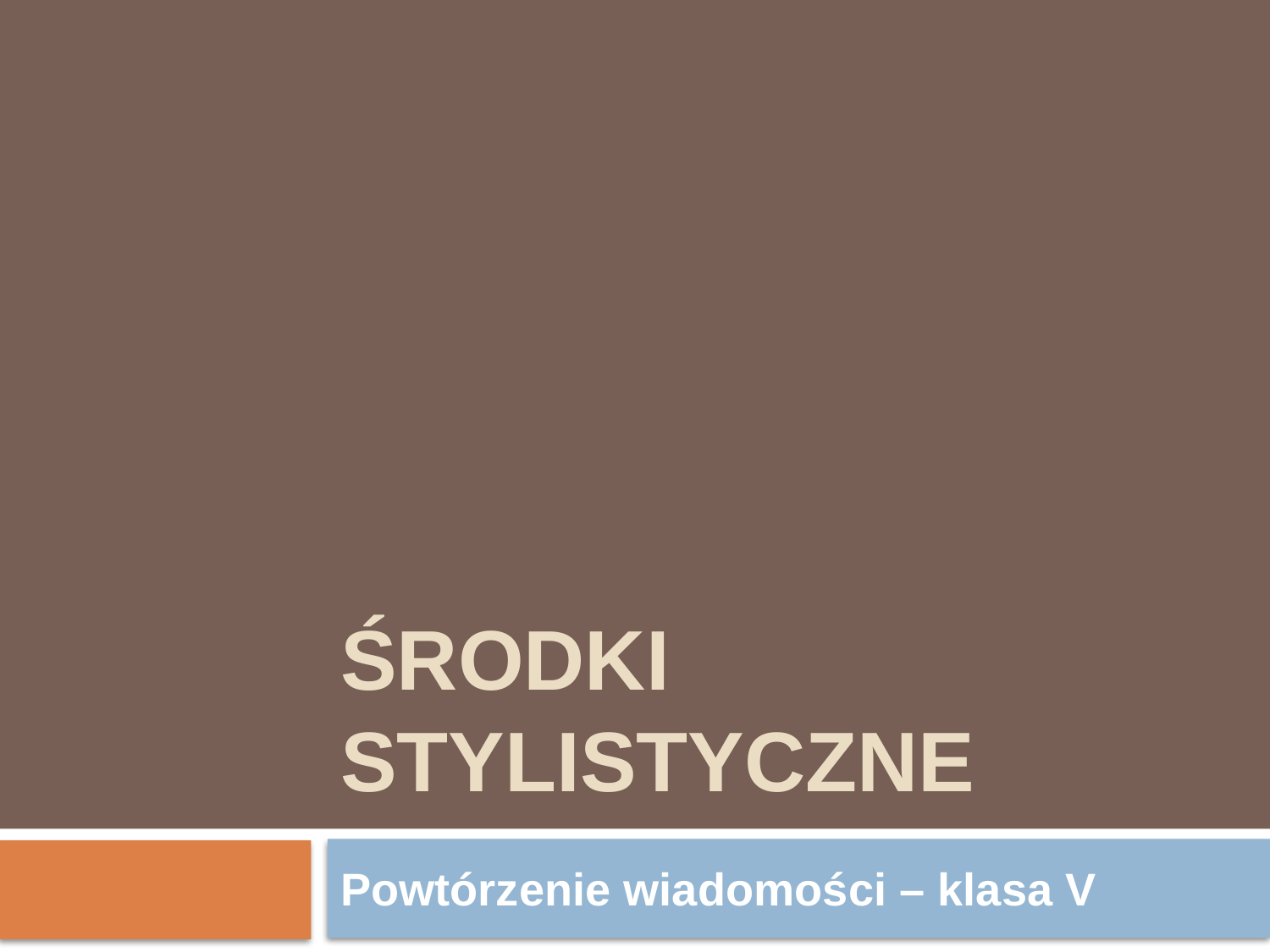

# Środki stylistyczne
Powtórzenie wiadomości – klasa V